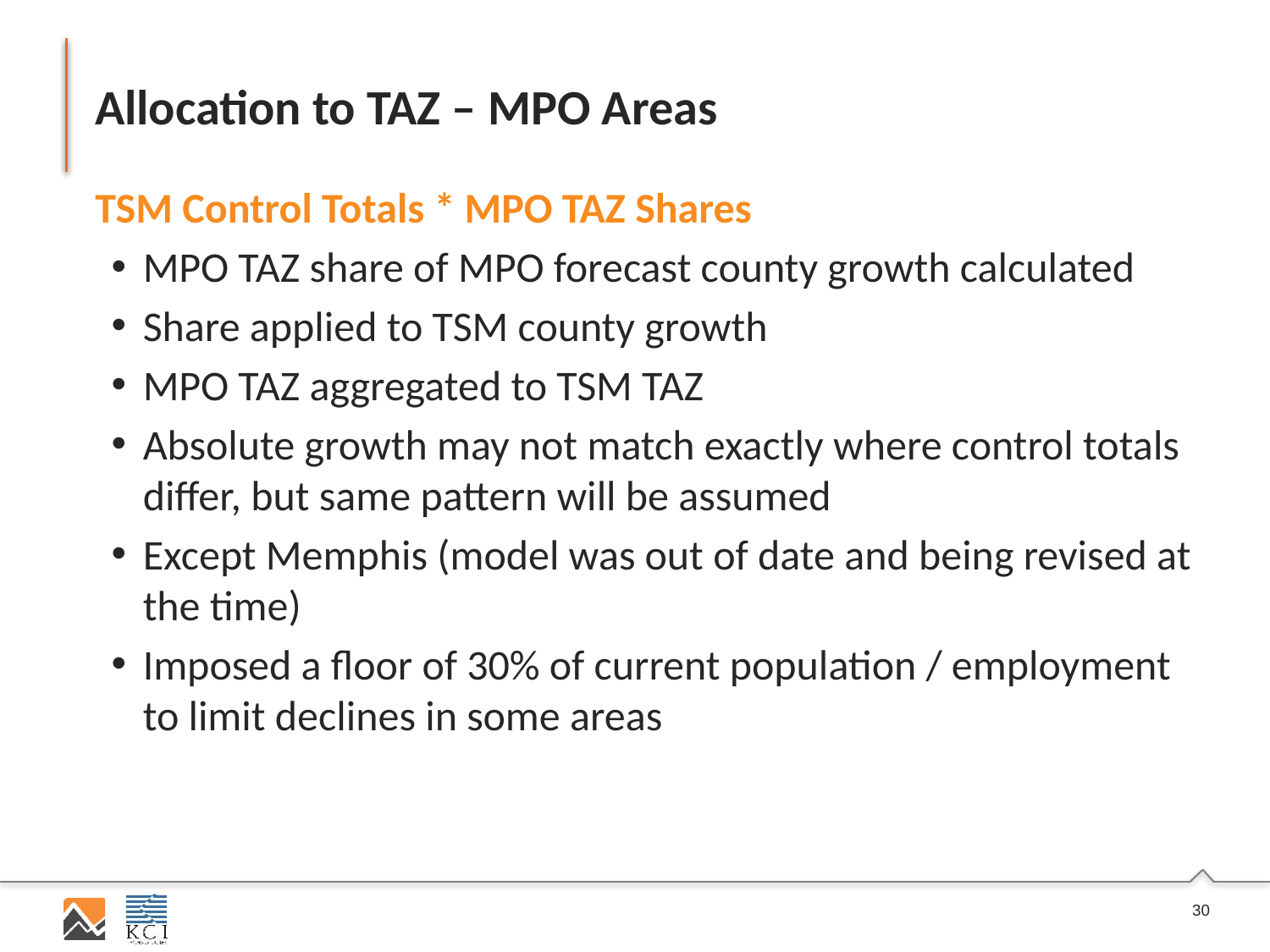

# Allocation to TAZ – MPO Areas
TSM Control Totals * MPO TAZ Shares
MPO TAZ share of MPO forecast county growth calculated
Share applied to TSM county growth
MPO TAZ aggregated to TSM TAZ
Absolute growth may not match exactly where control totals differ, but same pattern will be assumed
Except Memphis (model was out of date and being revised at the time)
Imposed a floor of 30% of current population / employment to limit declines in some areas